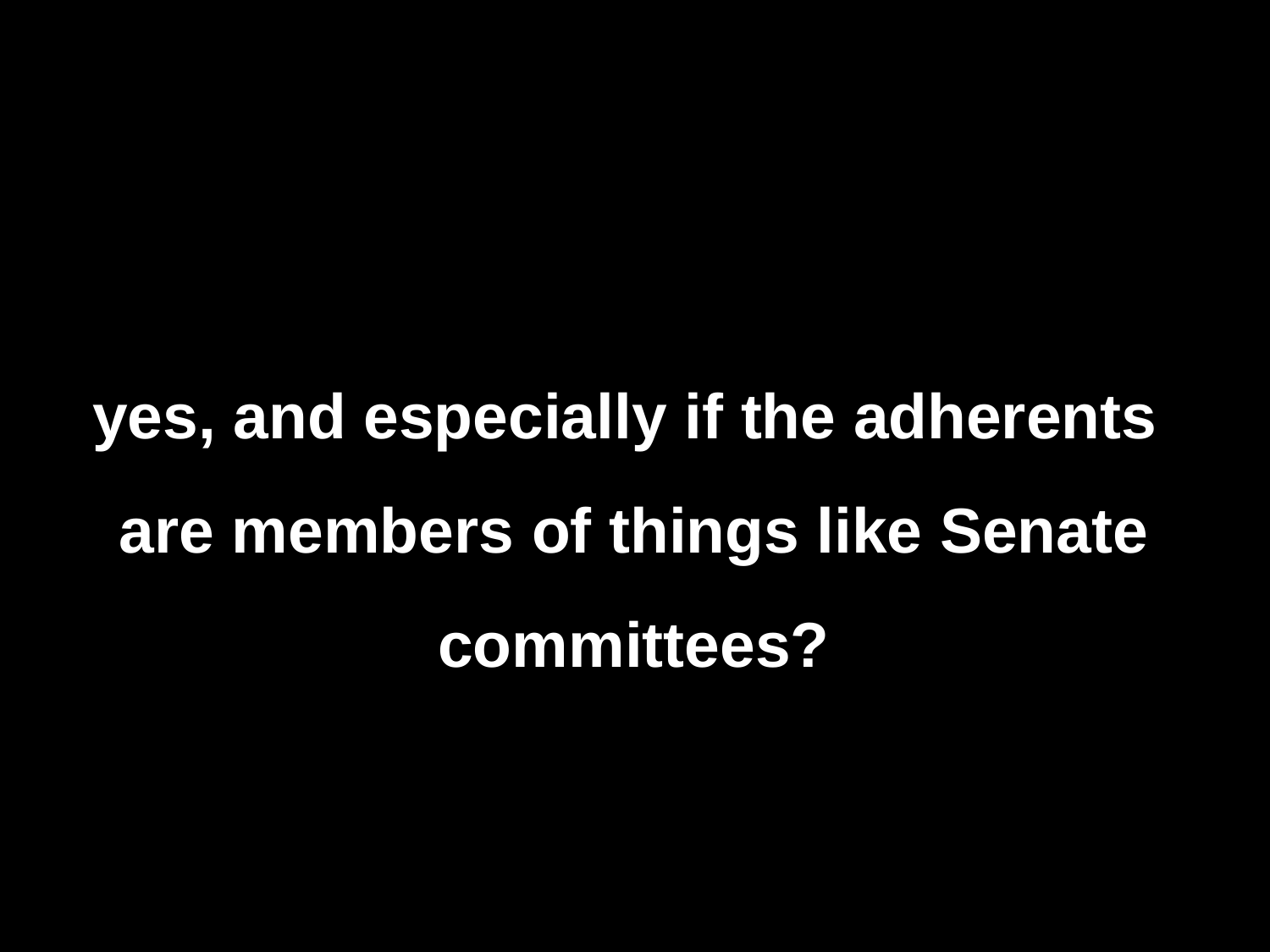

yes, and especially if the adherents  are members of things like Senate committees?